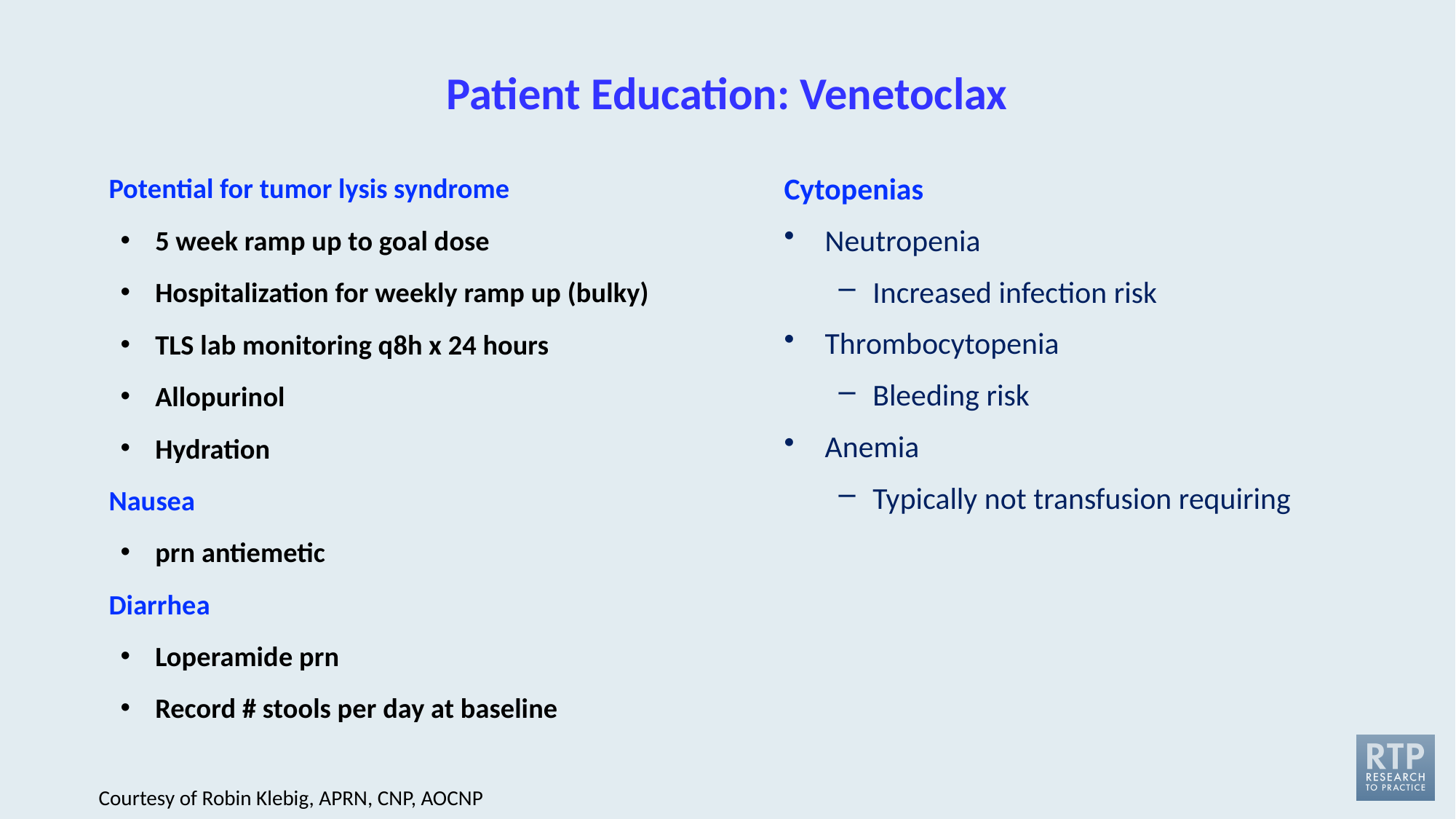

# Patient Education: Venetoclax
Cytopenias
Neutropenia
Increased infection risk
Thrombocytopenia
Bleeding risk
Anemia
Typically not transfusion requiring

Potential for tumor lysis syndrome
5 week ramp up to goal dose
Hospitalization for weekly ramp up (bulky)
TLS lab monitoring q8h x 24 hours
Allopurinol
Hydration
Nausea
prn antiemetic
Diarrhea
Loperamide prn
Record # stools per day at baseline

Courtesy of Robin Klebig, APRN, CNP, AOCNP